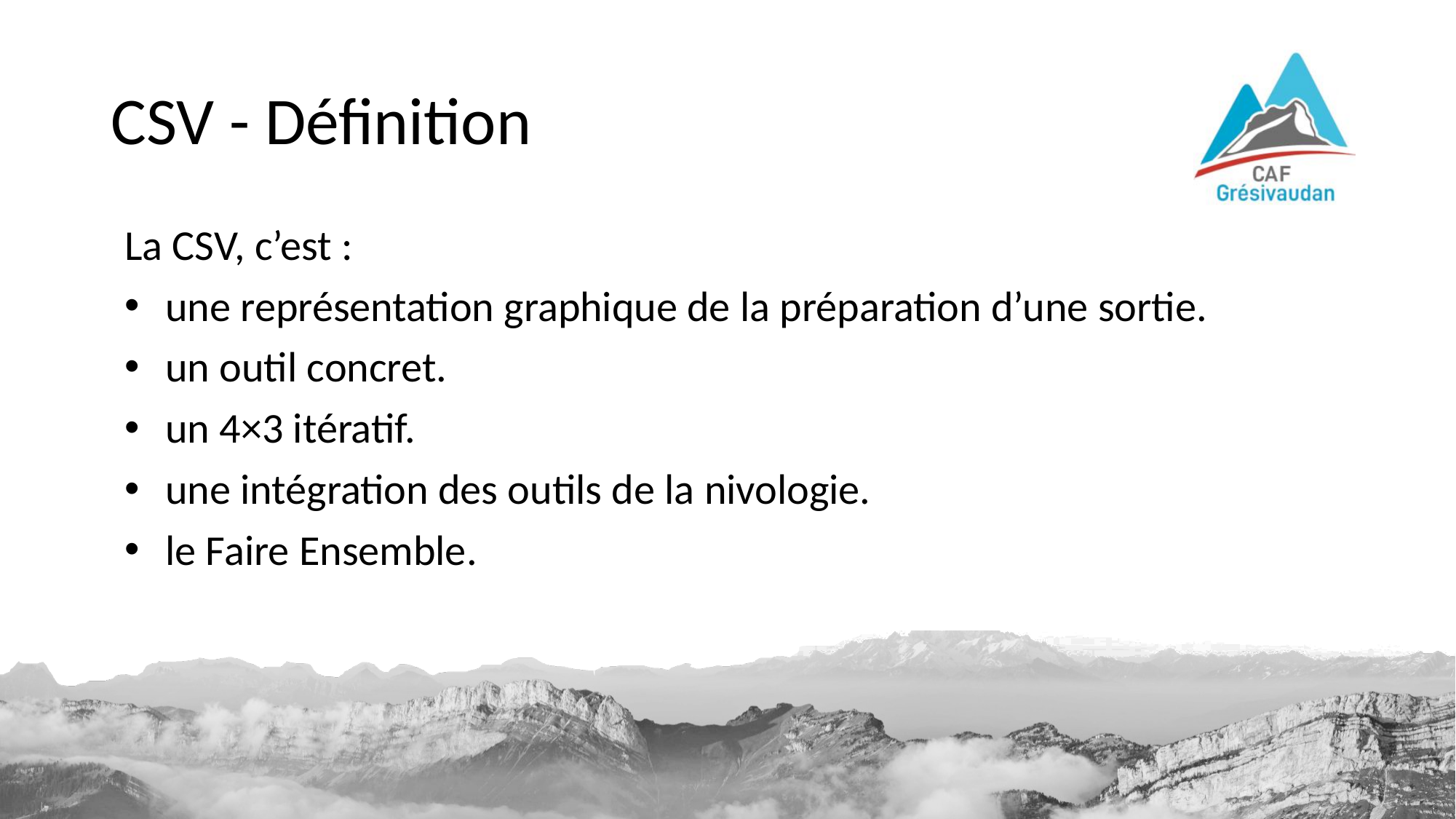

# CSV - Définition
La CSV, c’est :
une représentation graphique de la préparation d’une sortie.
un outil concret.
un 4×3 itératif.
une intégration des outils de la nivologie.
le Faire Ensemble.